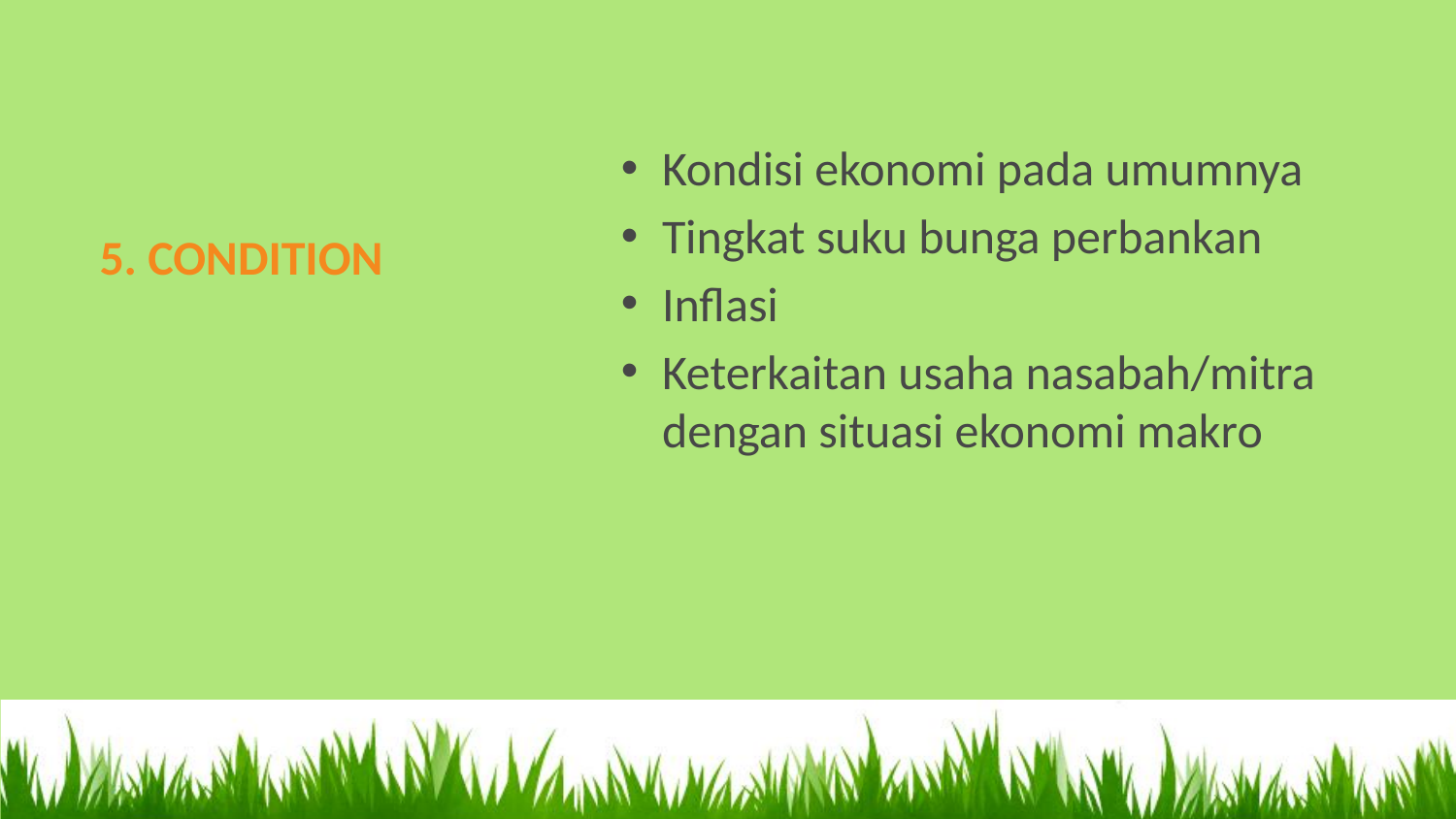

Kondisi ekonomi pada umumnya
Tingkat suku bunga perbankan
Inflasi
Keterkaitan usaha nasabah/mitra dengan situasi ekonomi makro
# 5. CONDITION